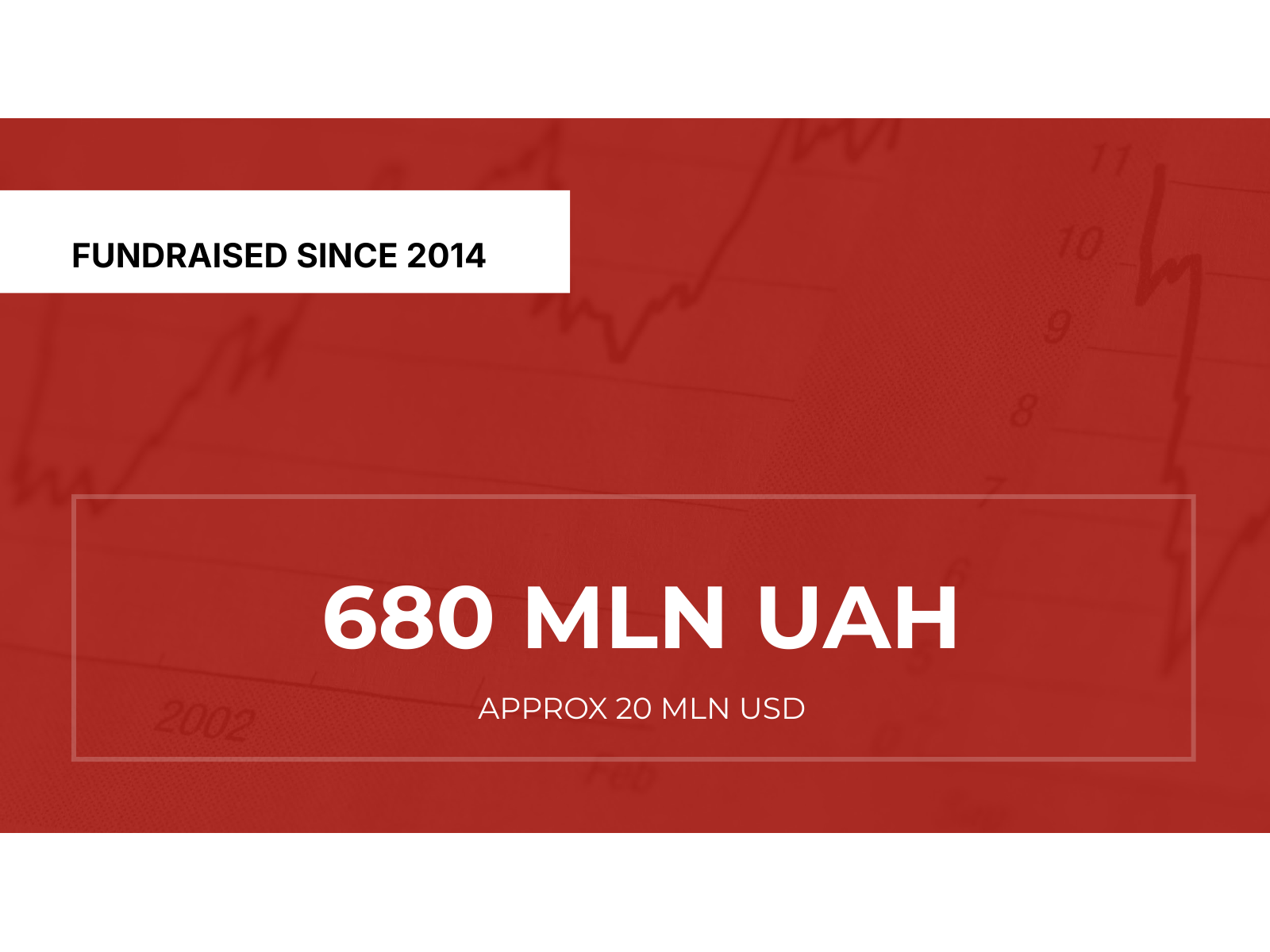

FUNDRAISED SINCE 2014

680 MLN UAH
APPROX 20 MLN USD